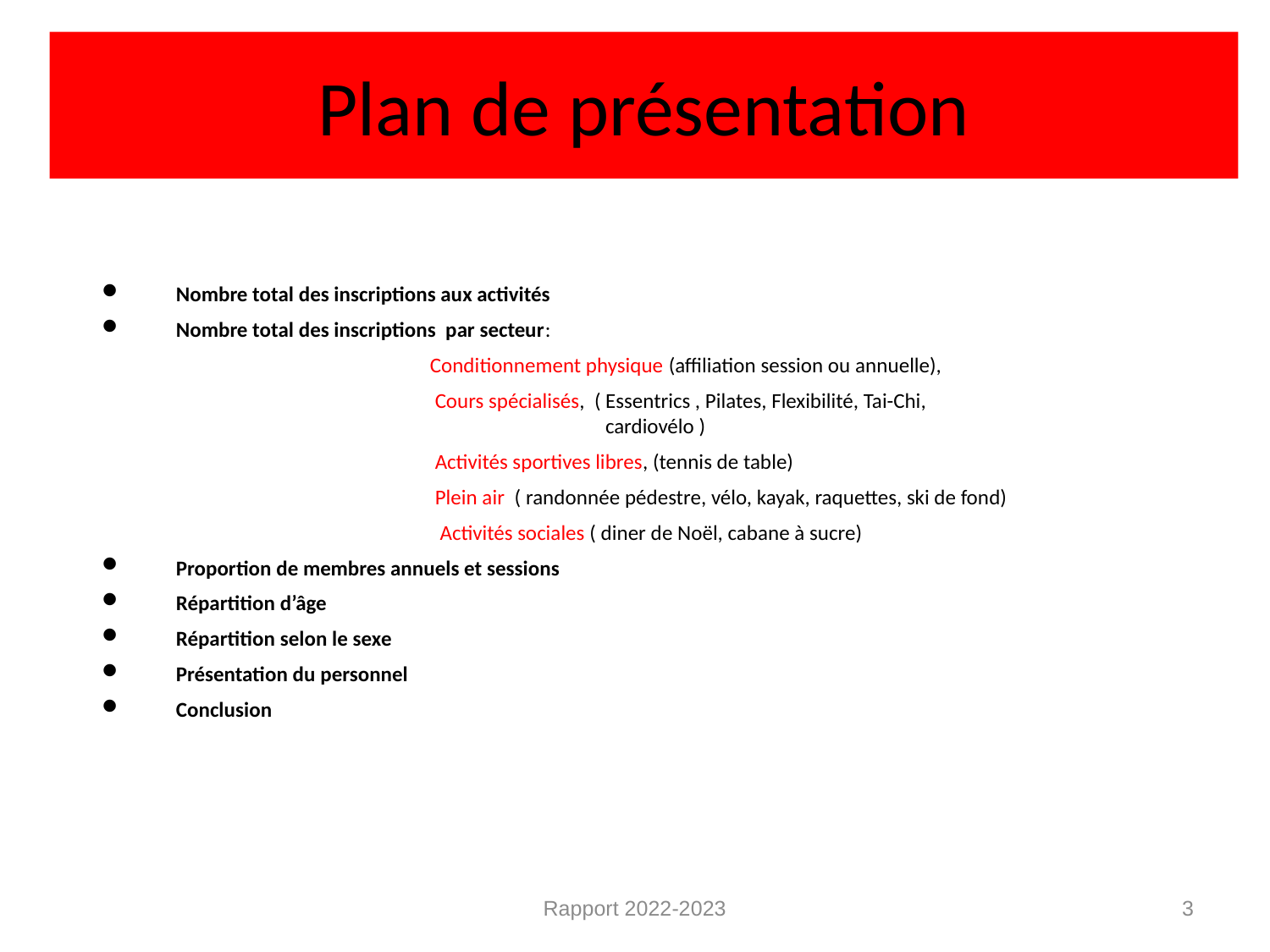

# Plan de présentation

Nombre total des inscriptions aux activités
Nombre total des inscriptions  par secteur:
         		 	Conditionnement physique (affiliation session ou annuelle),
         			 Cours spécialisés,  ( Essentrics , Pilates, Flexibilité, Tai-Chi, 						          cardiovélo )
          			 Activités sportives libres, (tennis de table)
          			 Plein air  ( randonnée pédestre, vélo, kayak, raquettes, ski de fond)
        			  Activités sociales ( diner de Noël, cabane à sucre)
Proportion de membres annuels et sessions
Répartition d’âge
Répartition selon le sexe
Présentation du personnel
Conclusion

Rapport 2022-2023
3